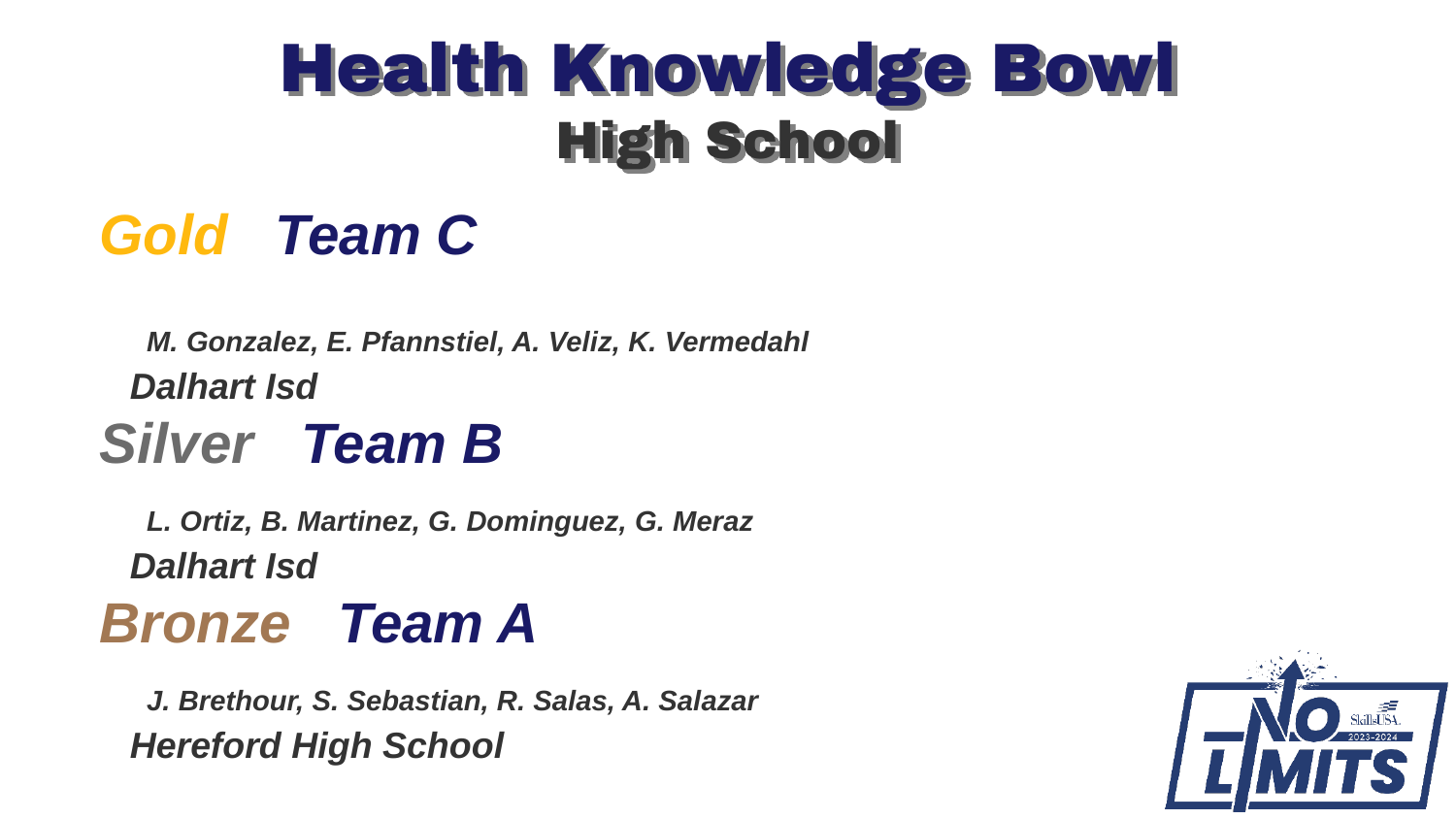

# Health Knowledge Bowl High School
Gold   Team C
   M. Gonzalez, E. Pfannstiel, A. Veliz, K. Vermedahl
   Dalhart Isd
Silver   Team B
   L. Ortiz, B. Martinez, G. Dominguez, G. Meraz
   Dalhart Isd
Bronze   Team A
   J. Brethour, S. Sebastian, R. Salas, A. Salazar
   Hereford High School